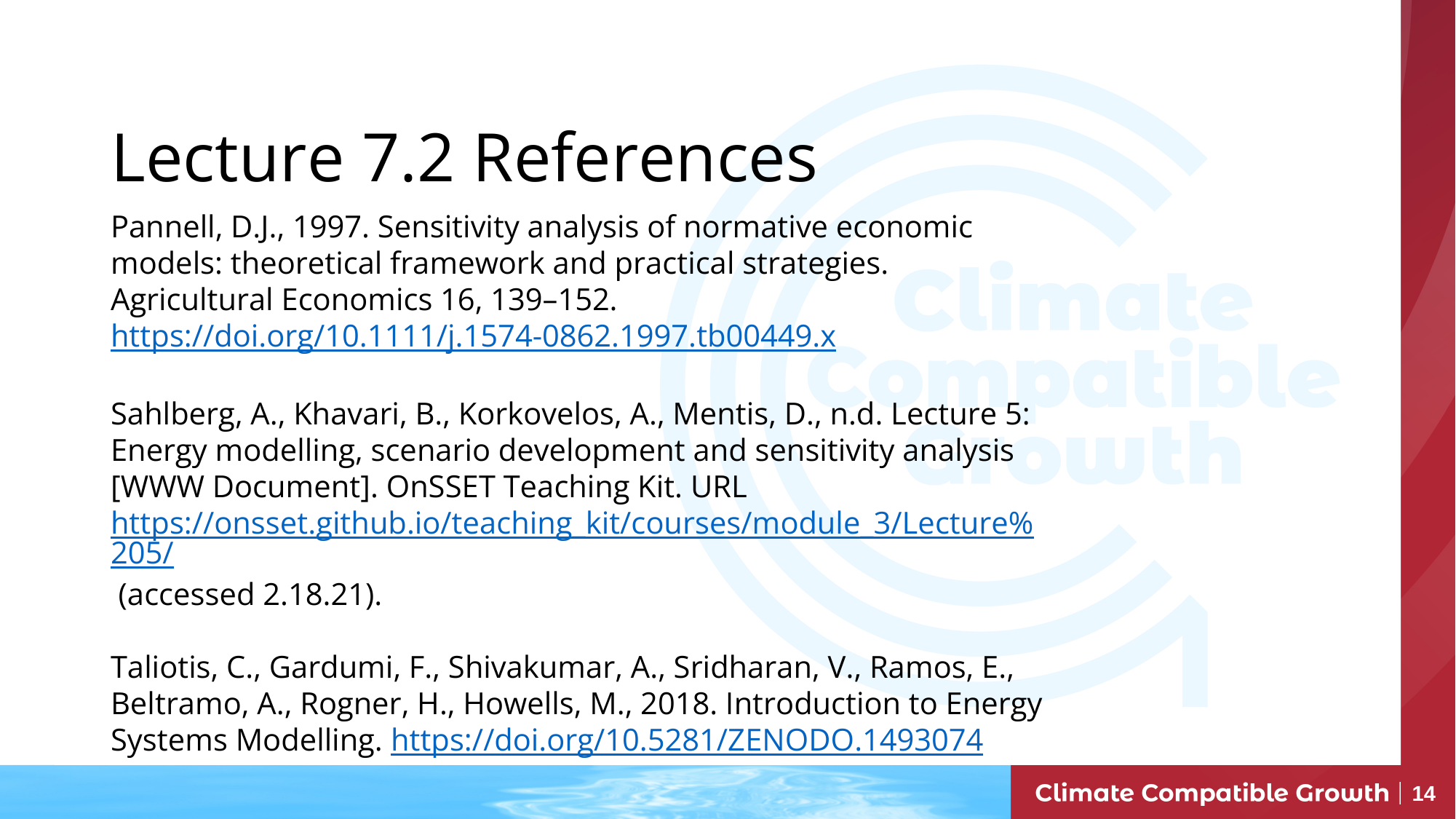

# Lecture 7.2 References
Pannell, D.J., 1997. Sensitivity analysis of normative economic models: theoretical framework and practical strategies. Agricultural Economics 16, 139–152. https://doi.org/10.1111/j.1574-0862.1997.tb00449.x

Sahlberg, A., Khavari, B., Korkovelos, A., Mentis, D., n.d. Lecture 5: Energy modelling, scenario development and sensitivity analysis [WWW Document]. OnSSET Teaching Kit. URL https://onsset.github.io/teaching_kit/courses/module_3/Lecture%205/ (accessed 2.18.21).

Taliotis, C., Gardumi, F., Shivakumar, A., Sridharan, V., Ramos, E., Beltramo, A., Rogner, H., Howells, M., 2018. Introduction to Energy Systems Modelling. https://doi.org/10.5281/ZENODO.1493074